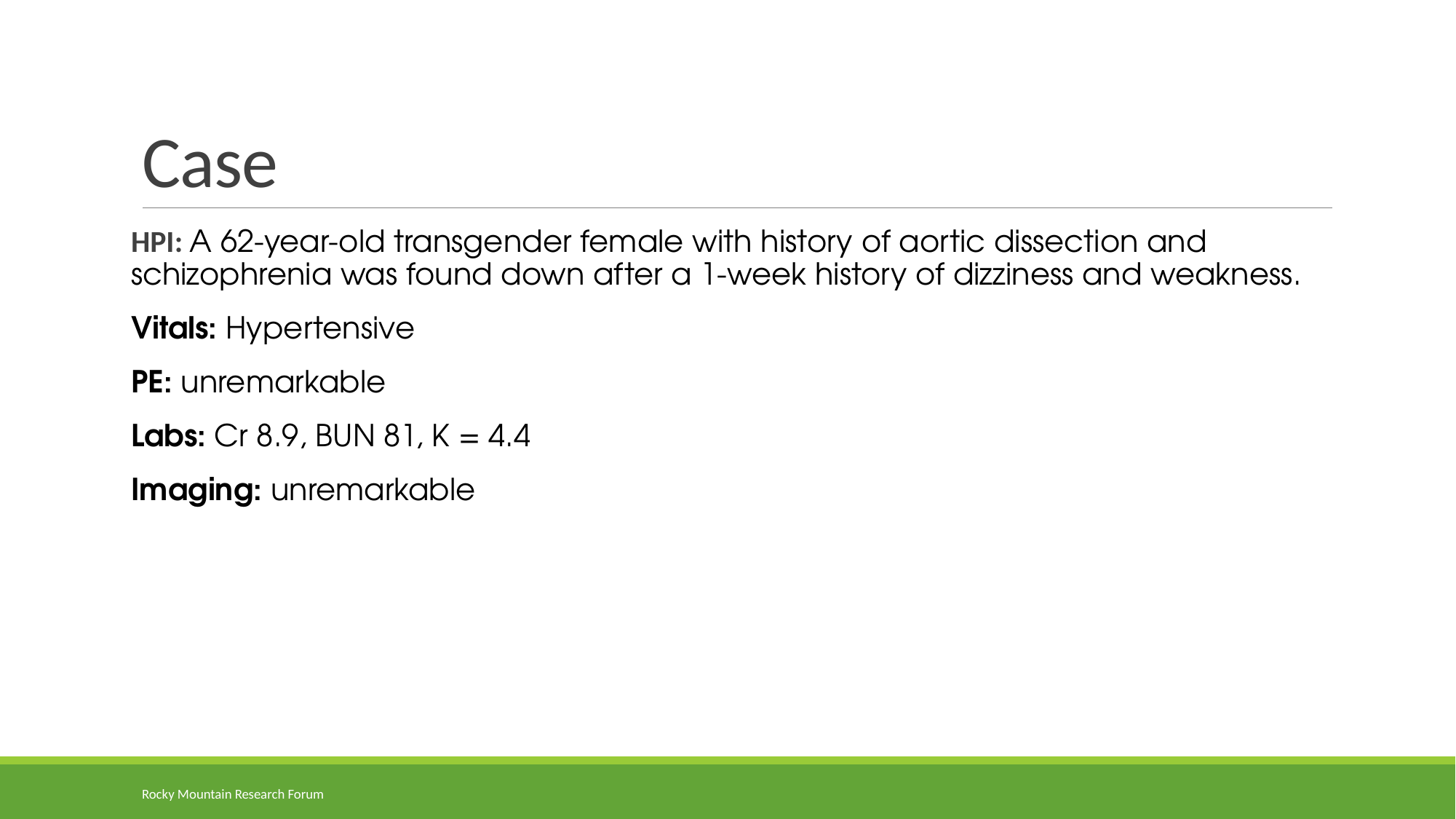

# Case
HPI: A 62-year-old transgender female with history of aortic dissection and schizophrenia was found down after a 1-week history of dizziness and weakness.
Vitals: Hypertensive
PE: unremarkable
Labs: Cr 8.9, BUN 81, K = 4.4
Imaging: unremarkable
Rocky Mountain Research Forum